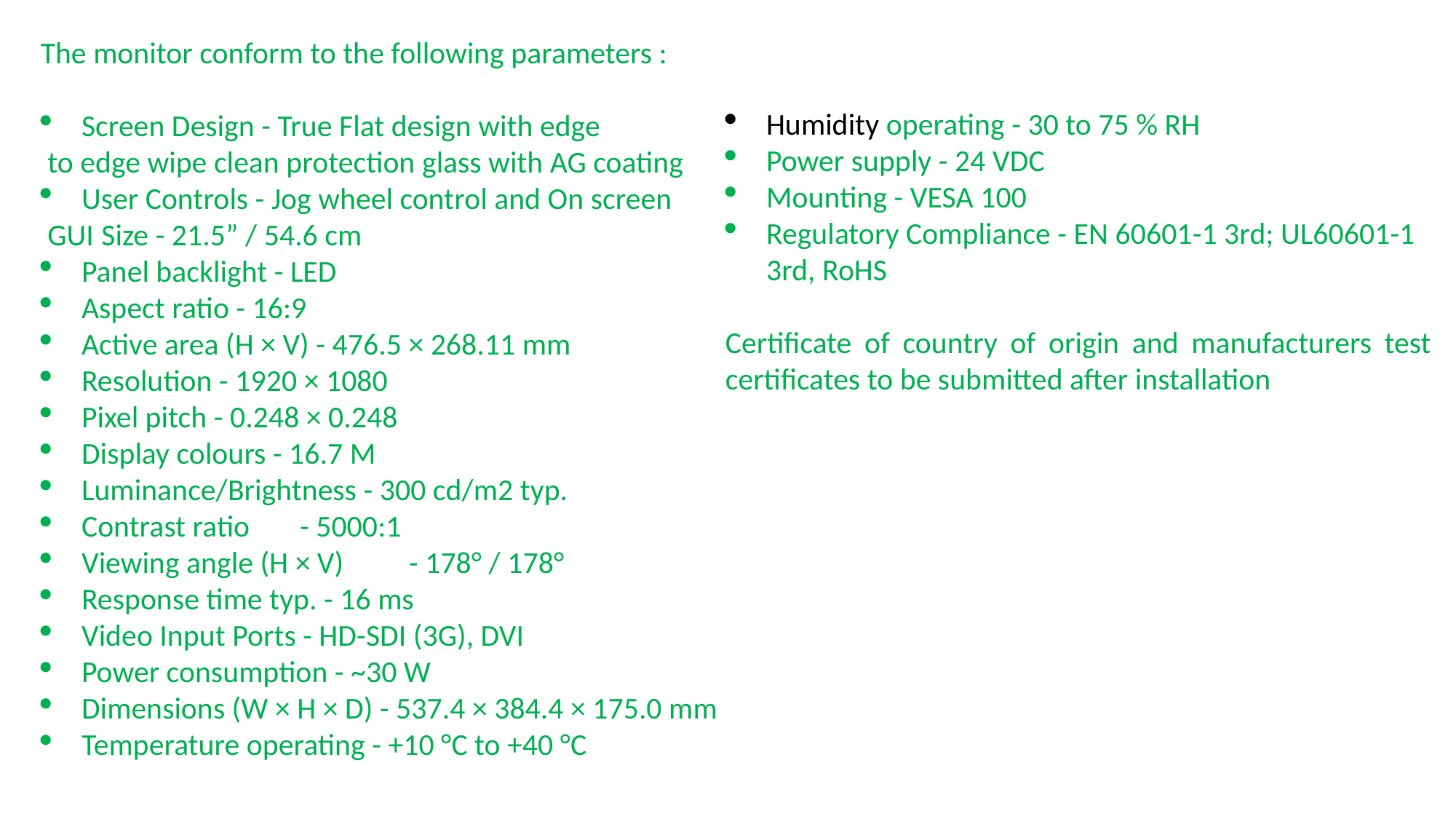

The monitor conform to the following parameters :

Screen Design - True Flat design with edge
 to edge wipe clean protection glass with AG coating
User Controls - Jog wheel control and On screen
 GUI Size - 21.5” / 54.6 cm
Panel backlight - LED
Aspect ratio - 16:9
Active area (H × V) - 476.5 × 268.11 mm
Resolution - 1920 × 1080
Pixel pitch - 0.248 × 0.248
Display colours - 16.7 M
Luminance/Brightness - 300 cd/m2 typ.
Contrast ratio	- 5000:1
Viewing angle (H × V)	- 178° / 178°
Response time typ. - 16 ms
Video Input Ports - HD-SDI (3G), DVI
Power consumption - ~30 W
Dimensions (W × H × D) - 537.4 × 384.4 × 175.0 mm
Temperature operating - +10 °C to +40 °C
Humidity operating - 30 to 75 % RH
Power supply - 24 VDC
Mounting - VESA 100
Regulatory Compliance - EN 60601-1 3rd; UL60601-1 3rd, RoHS

Certificate of country of origin and manufacturers test certificates to be submitted after installation